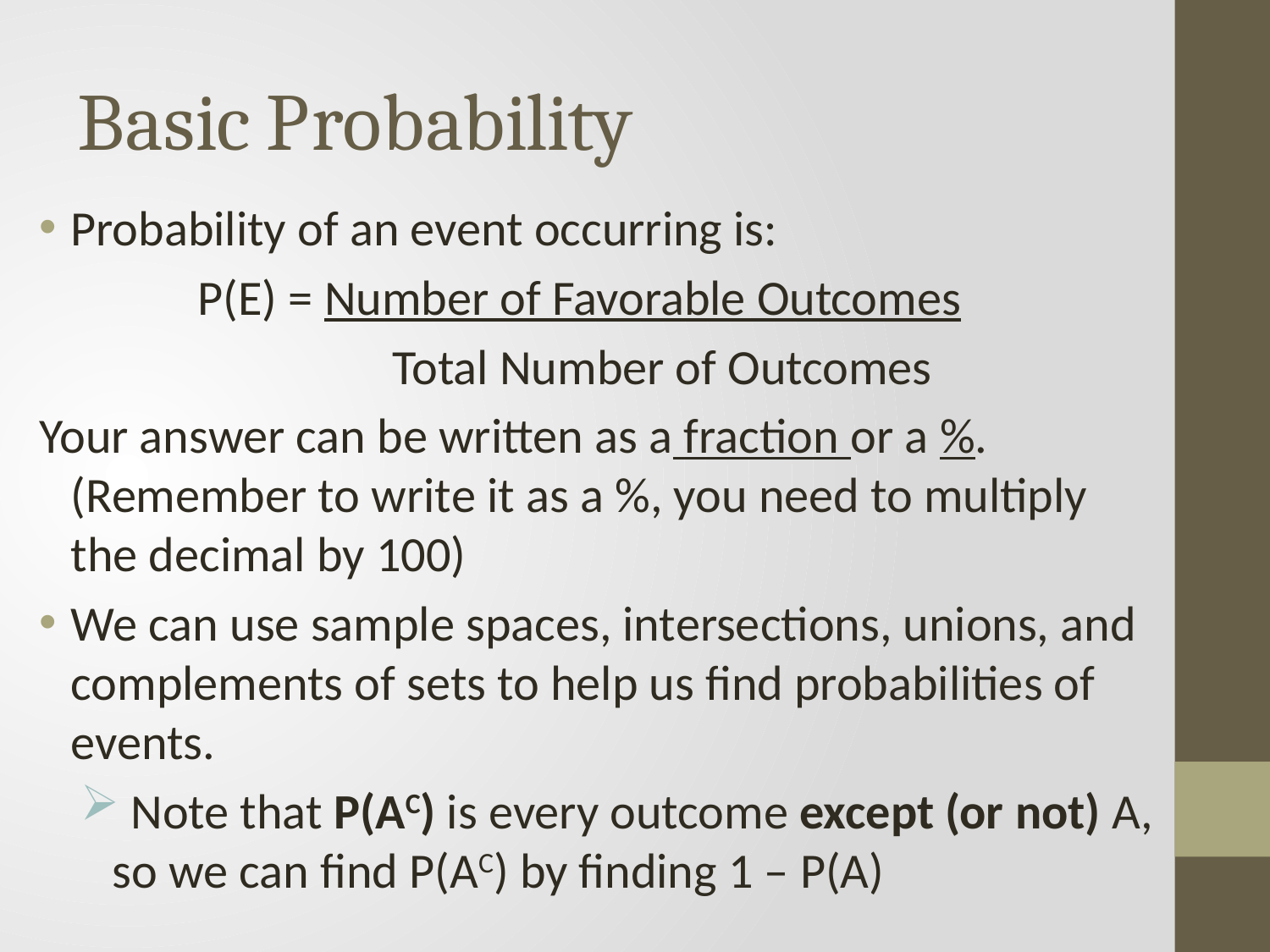

# Basic Probability
Probability of an event occurring is:
		P(E) = Number of Favorable Outcomes
			      Total Number of Outcomes
Your answer can be written as a fraction or a %.  (Remember to write it as a %, you need to multiply the decimal by 100)
We can use sample spaces, intersections, unions, and complements of sets to help us find probabilities of events.
 Note that P(AC) is every outcome except (or not) A, so we can find P(AC) by finding 1 – P(A)